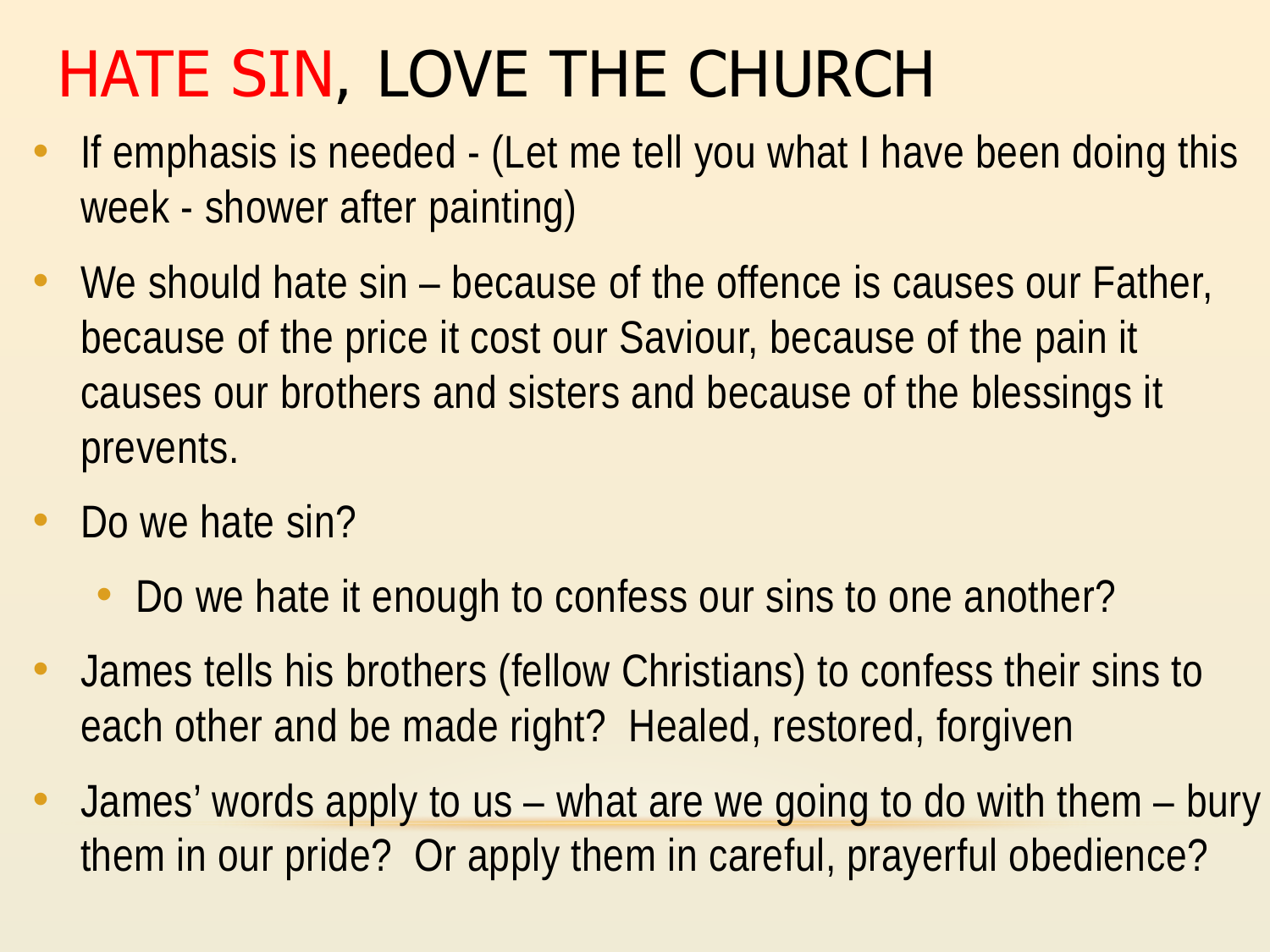

# Hate Sin, love the church
If emphasis is needed - (Let me tell you what I have been doing this week - shower after painting)
We should hate sin – because of the offence is causes our Father, because of the price it cost our Saviour, because of the pain it causes our brothers and sisters and because of the blessings it prevents.
Do we hate sin?
Do we hate it enough to confess our sins to one another?
James tells his brothers (fellow Christians) to confess their sins to each other and be made right?  Healed, restored, forgiven
James’ words apply to us – what are we going to do with them – bury them in our pride?  Or apply them in careful, prayerful obedience?